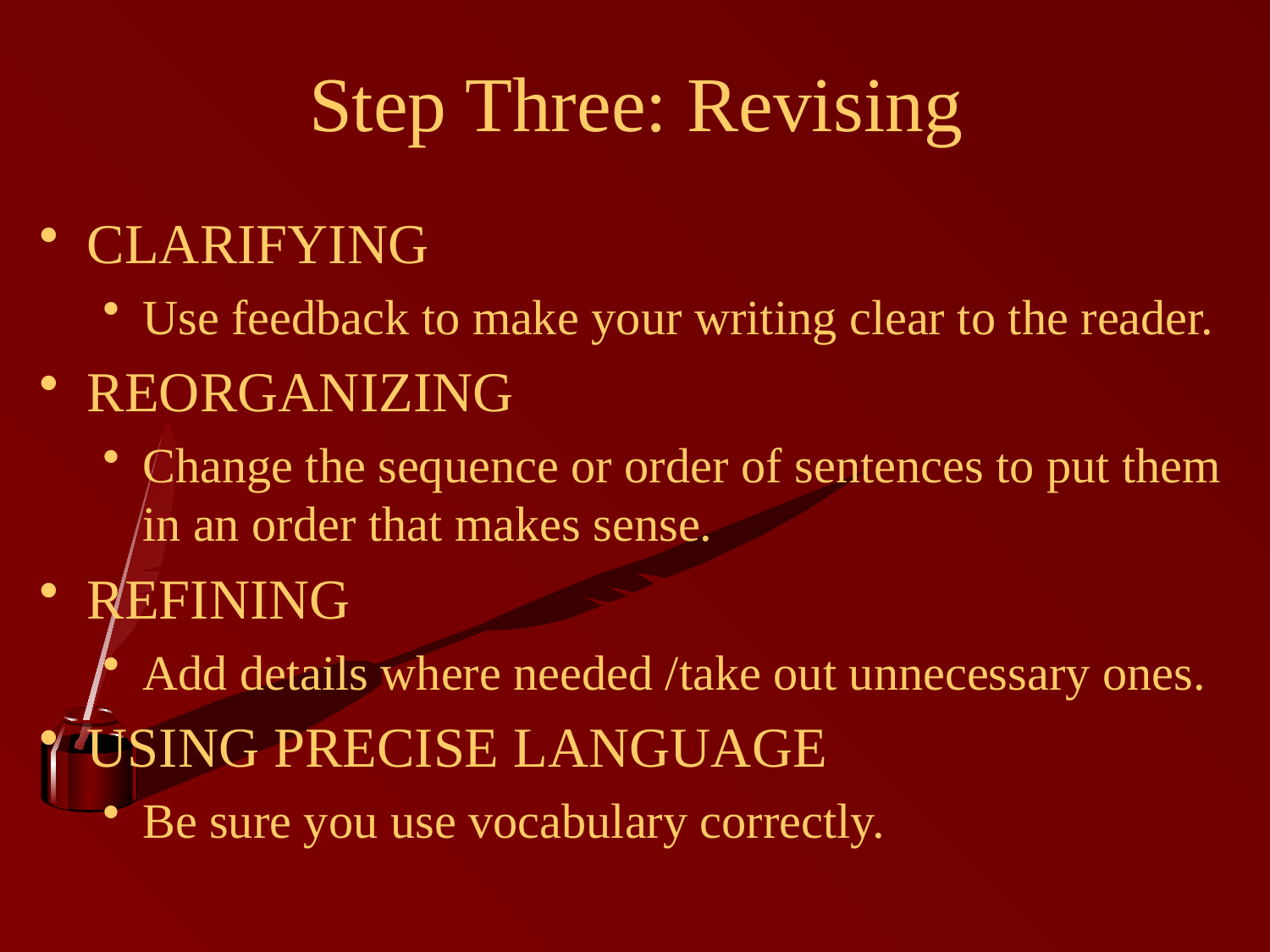

# Step Three: Revising
CLARIFYING
Use feedback to make your writing clear to the reader.
REORGANIZING
Change the sequence or order of sentences to put them in an order that makes sense.
REFINING
Add details where needed /take out unnecessary ones.
USING PRECISE LANGUAGE
Be sure you use vocabulary correctly.